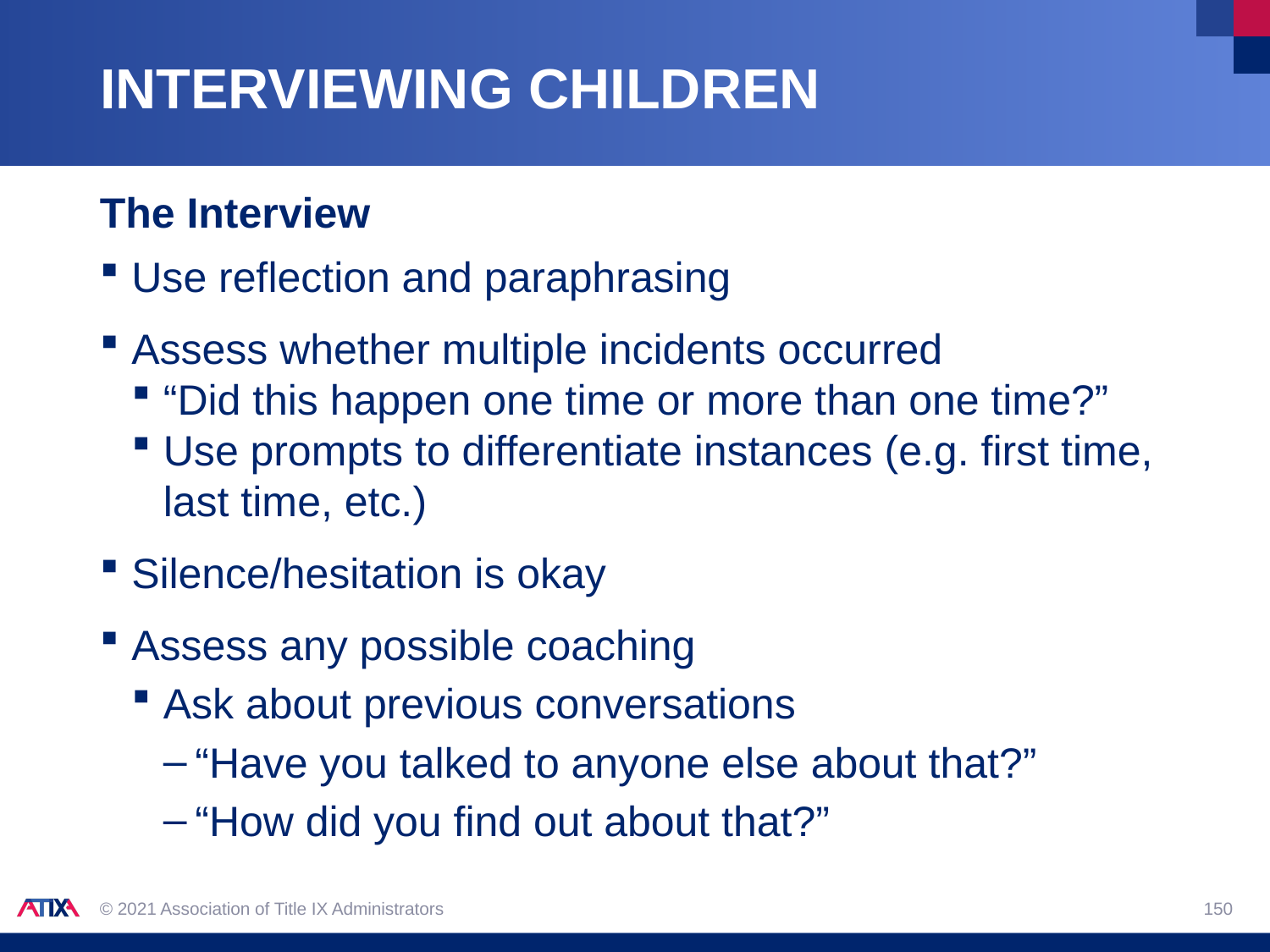

# Interviewing children
The Interview
Use reflection and paraphrasing
Assess whether multiple incidents occurred
“Did this happen one time or more than one time?”
Use prompts to differentiate instances (e.g. first time, last time, etc.)
Silence/hesitation is okay
Assess any possible coaching
Ask about previous conversations
“Have you talked to anyone else about that?”
“How did you find out about that?”
150